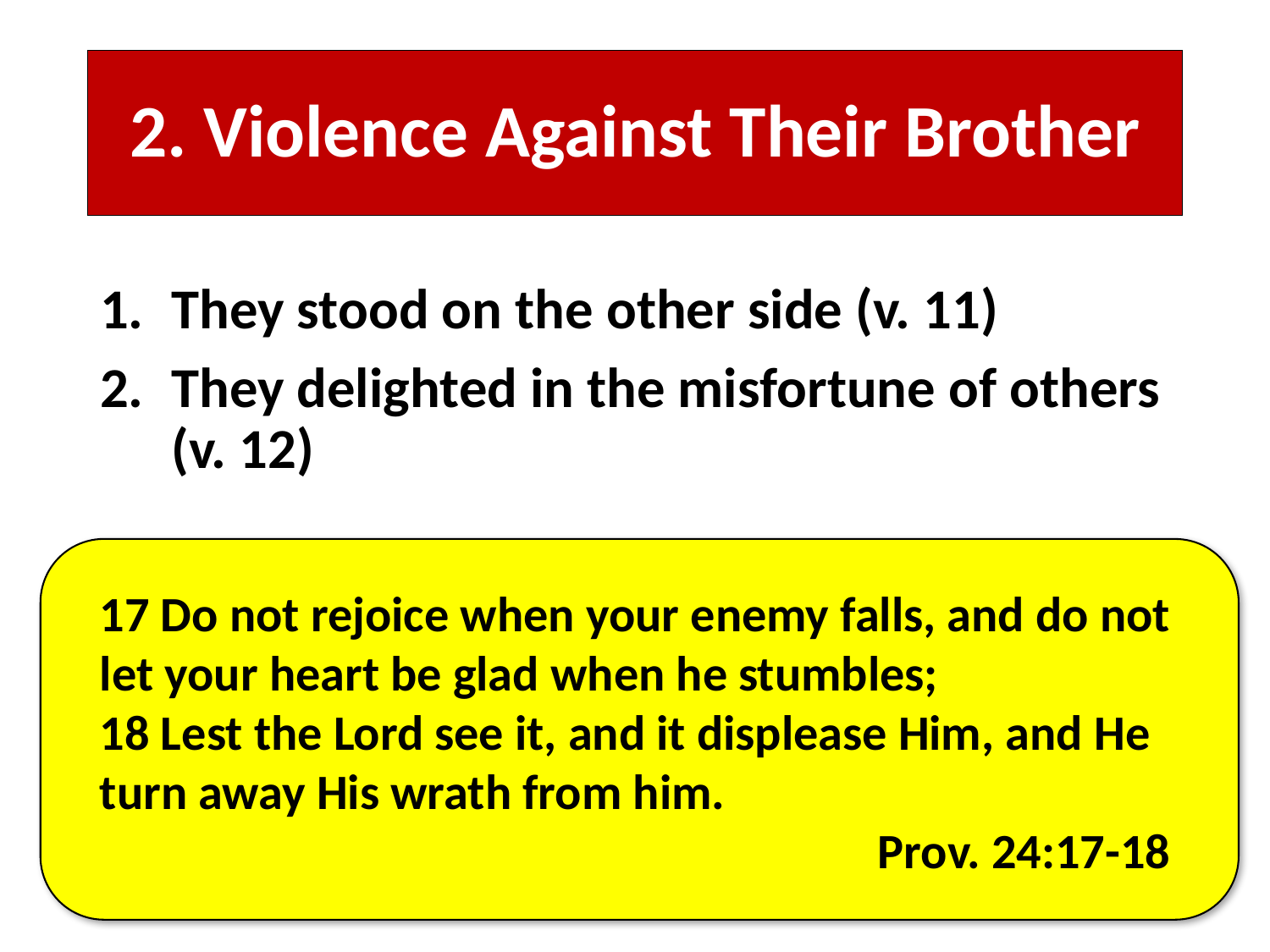

# 2. Violence Against Their Brother
They stood on the other side (v. 11)
They delighted in the misfortune of others (v. 12)

17 Do not rejoice when your enemy falls, and do not let your heart be glad when he stumbles;
18 Lest the Lord see it, and it displease Him, and He turn away His wrath from him.
Prov. 24:17-18